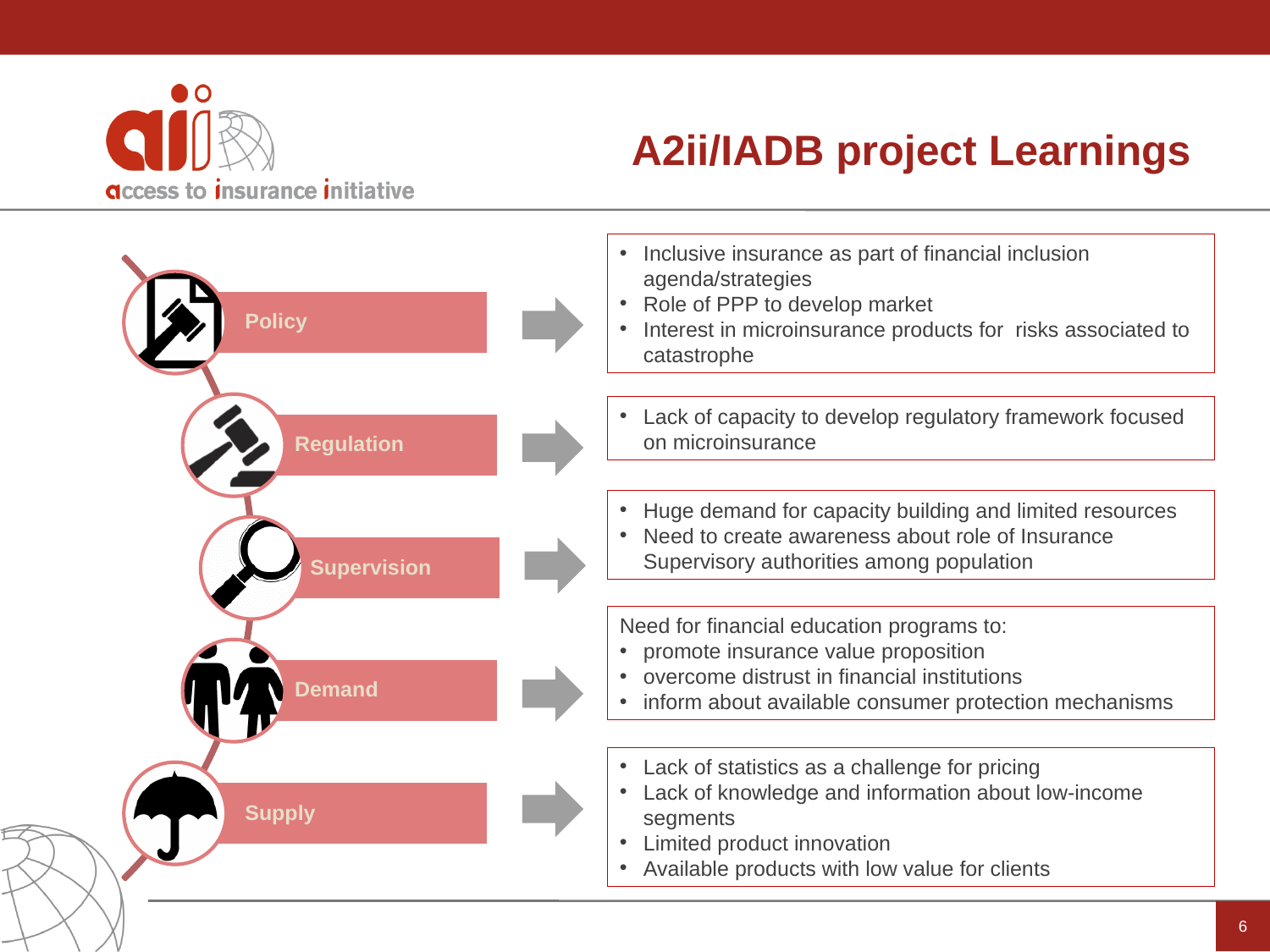

# A2ii/IADB project Learnings
Policy
Regulation
Supervision
Demand
Supply
Inclusive insurance as part of financial inclusion agenda/strategies
Role of PPP to develop market
Interest in microinsurance products for  risks associated to catastrophe

Lack of capacity to develop regulatory framework focused on microinsurance

Huge demand for capacity building and limited resources
Need to create awareness about role of Insurance Supervisory authorities among population

Need for financial education programs to:
promote insurance value proposition
overcome distrust in financial institutions
inform about available consumer protection mechanisms

Lack of statistics as a challenge for pricing
Lack of knowledge and information about low-income segments
Limited product innovation
Available products with low value for clients

6